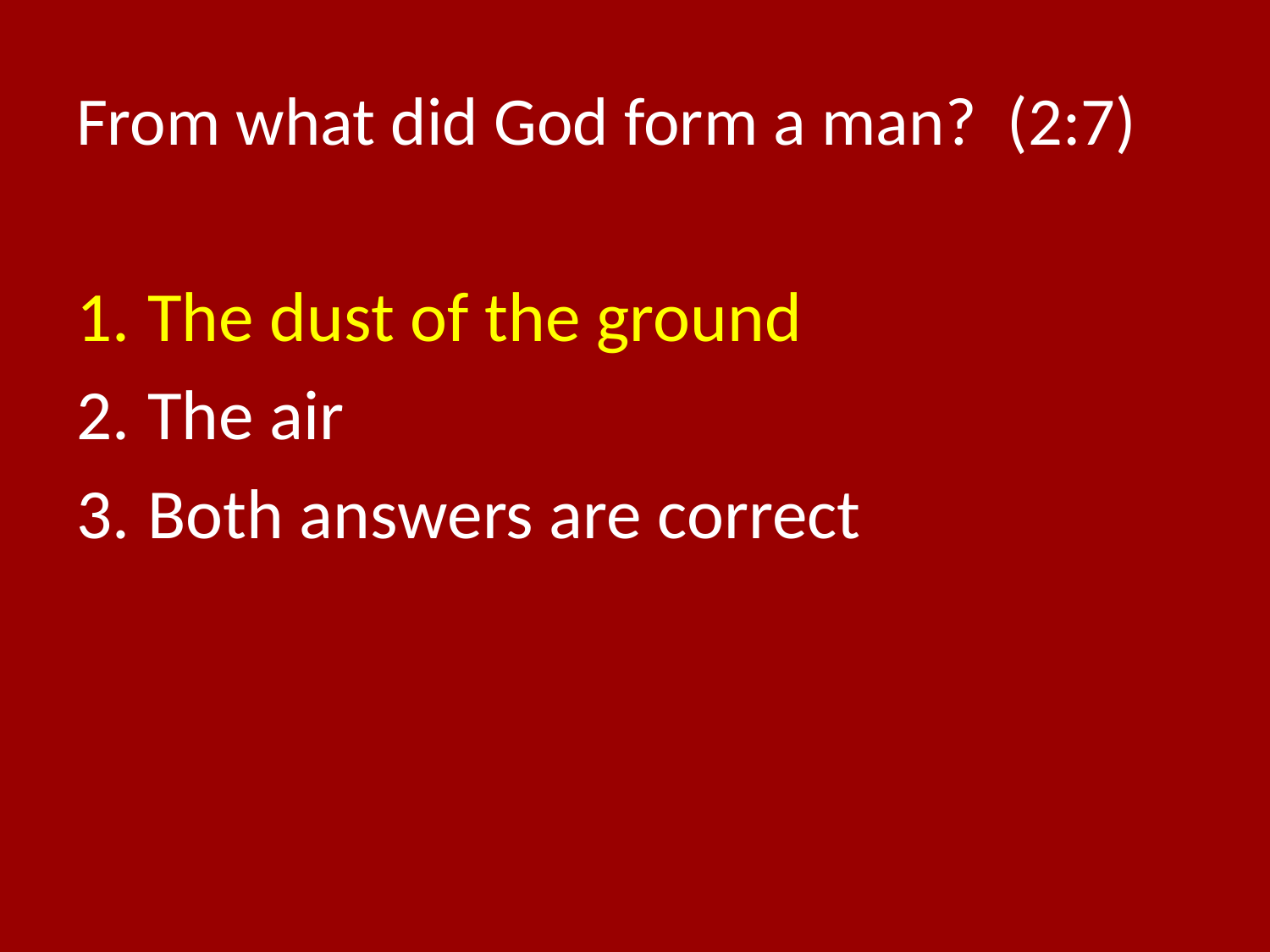

# From what did God form a man?  (2:7)
The dust of the ground
The air
Both answers are correct